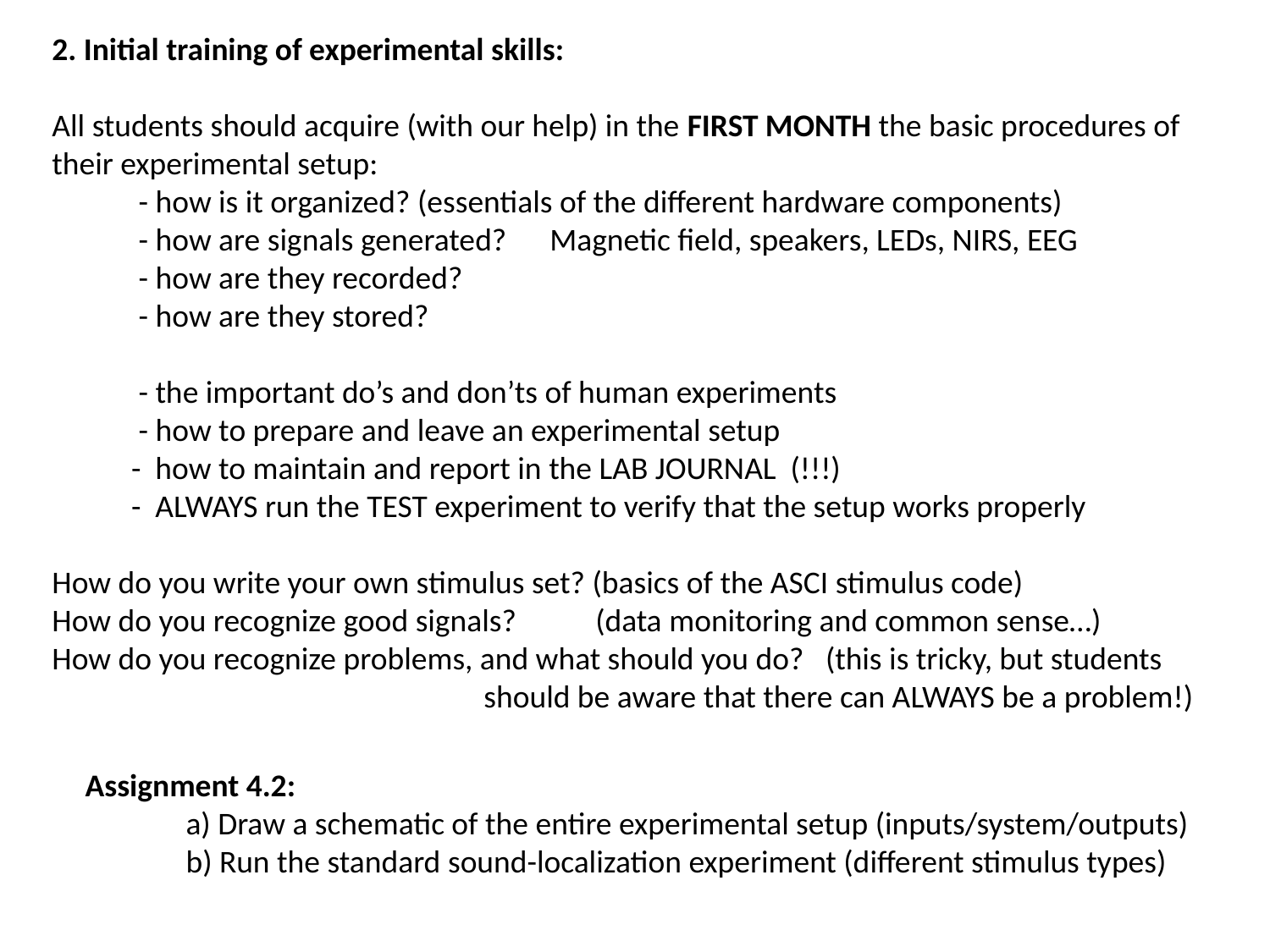

2. Initial training of experimental skills:

All students should acquire (with our help) in the FIRST MONTH the basic procedures of
their experimental setup:
            - how is it organized? (essentials of the different hardware components)
            - how are signals generated?      Magnetic field, speakers, LEDs, NIRS, EEG
            - how are they recorded?
            - how are they stored?

            - the important do’s and don’ts of human experiments
            - how to prepare and leave an experimental setup
           -  how to maintain and report in the LAB JOURNAL  (!!!)
           -  ALWAYS run the TEST experiment to verify that the setup works properly

How do you write your own stimulus set? (basics of the ASCI stimulus code)
How do you recognize good signals?           (data monitoring and common sense…)
How do you recognize problems, and what should you do?   (this is tricky, but students
                                                            should be aware that there can ALWAYS be a problem!)

Assignment 4.2:
              a) Draw a schematic of the entire experimental setup (inputs/system/outputs)
              b) Run the standard sound-localization experiment (different stimulus types)